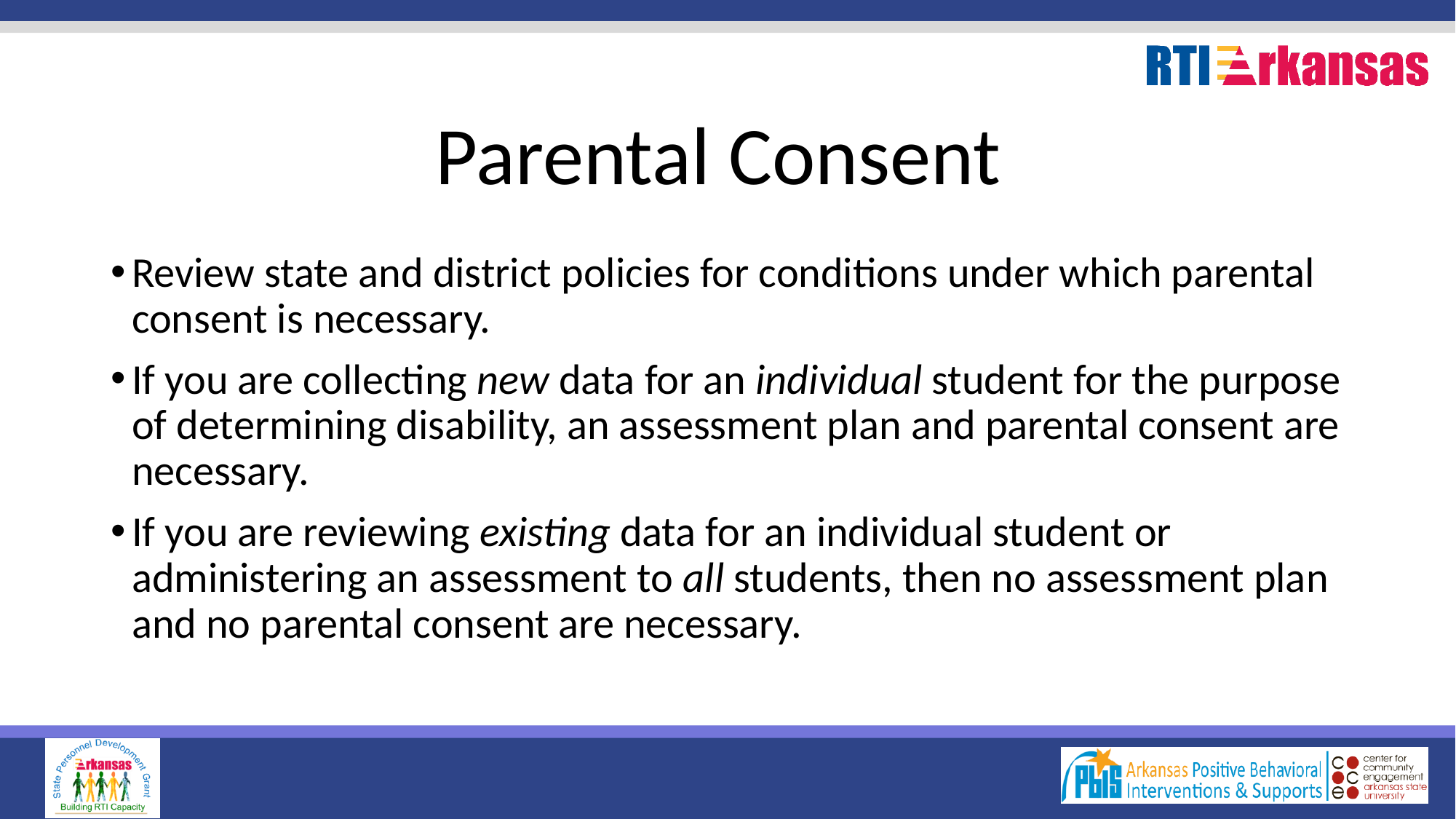

# Parental Consent
Review state and district policies for conditions under which parental consent is necessary.
If you are collecting new data for an individual student for the purpose of determining disability, an assessment plan and parental consent are necessary.
If you are reviewing existing data for an individual student or administering an assessment to all students, then no assessment plan and no parental consent are necessary.